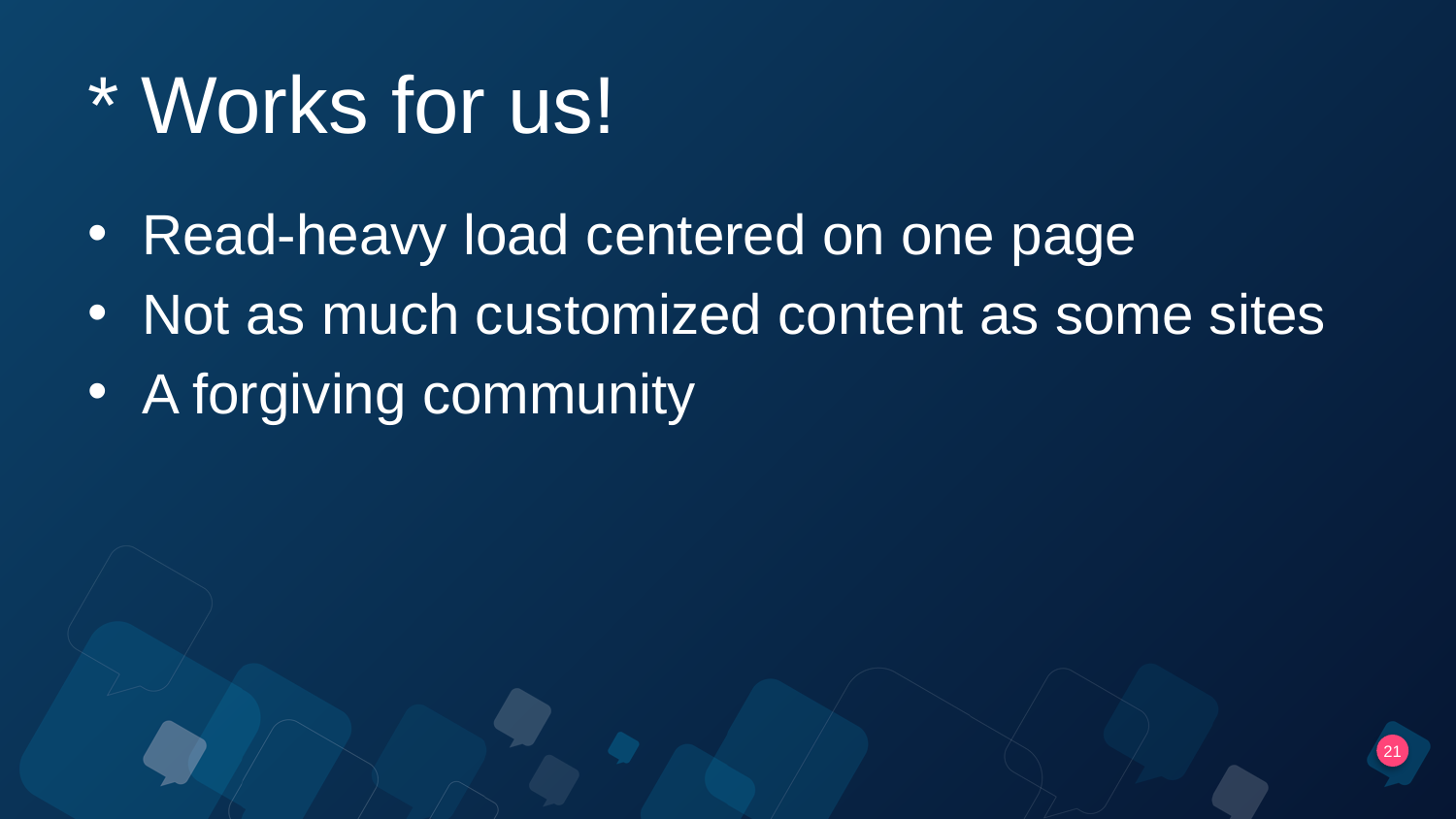

# * Works for us!
Read-heavy load centered on one page
Not as much customized content as some sites
A forgiving community